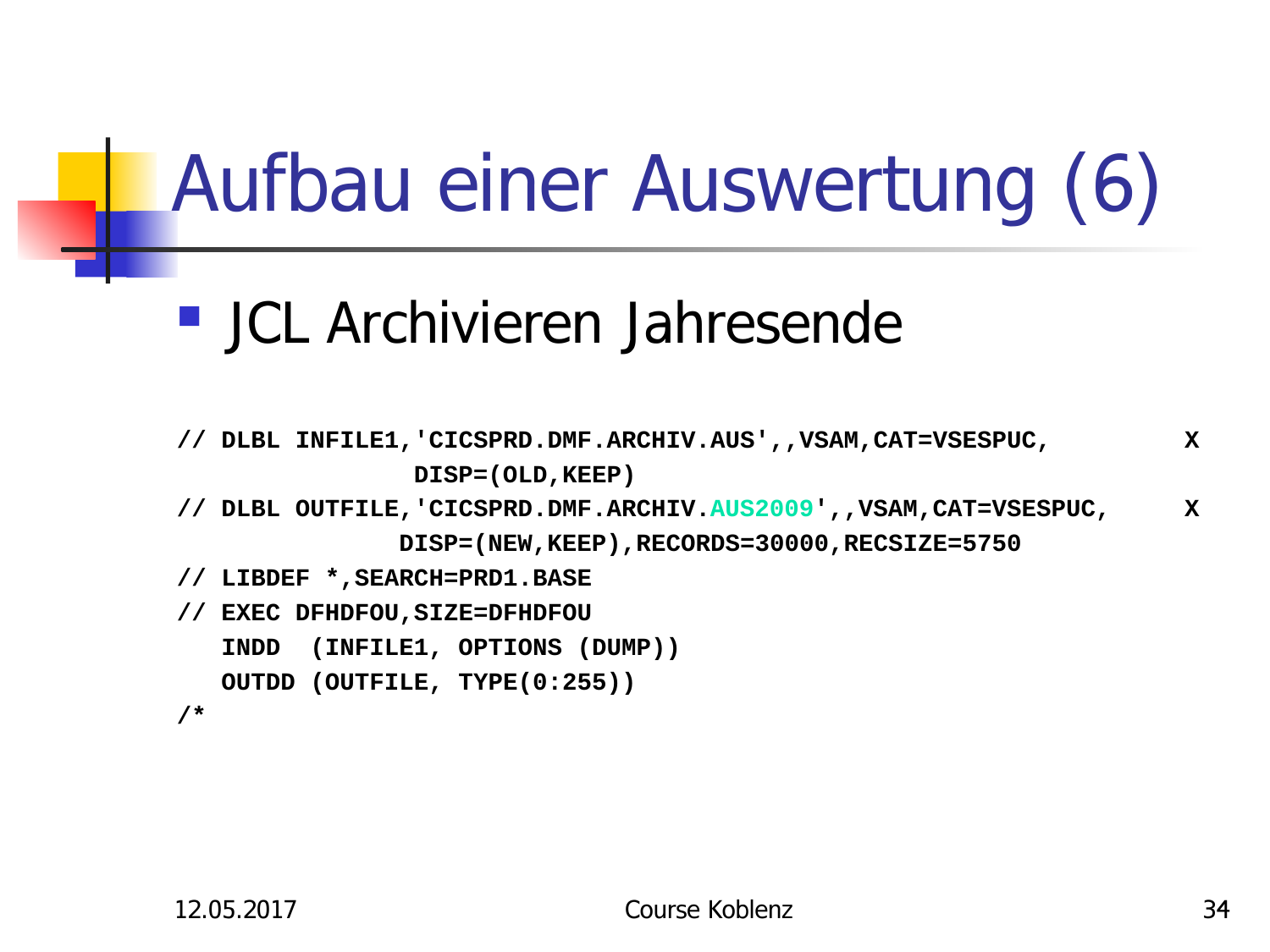

# Aufbau einer Auswertung (6)
JCL Archivieren Jahresende

// DLBL INFILE1,'CICSPRD.DMF.ARCHIV.AUS',,VSAM,CAT=VSESPUC,         X
                DISP=(OLD,KEEP)
// DLBL OUTFILE,'CICSPRD.DMF.ARCHIV.AUS2009',,VSAM,CAT=VSESPUC,     X
               DISP=(NEW,KEEP),RECORDS=30000,RECSIZE=5750
// LIBDEF *,SEARCH=PRD1.BASE
// EXEC DFHDFOU,SIZE=DFHDFOU
   INDD  (INFILE1, OPTIONS (DUMP))
   OUTDD (OUTFILE, TYPE(0:255))
/*
12.05.2017
Course Koblenz
34